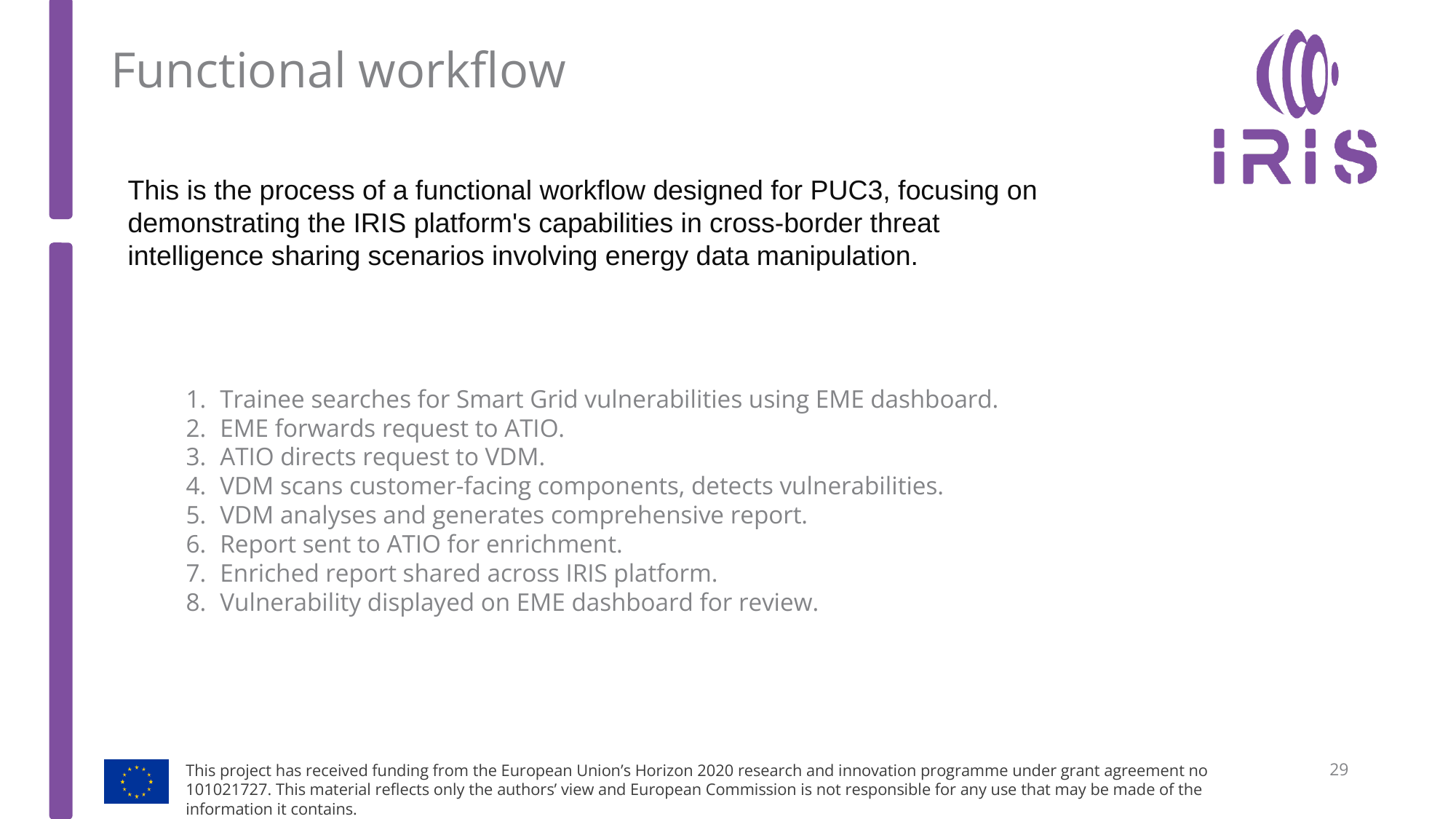

Functional workflow
This is the process of a functional workflow designed for PUC3, focusing on demonstrating the IRIS platform's capabilities in cross-border threat intelligence sharing scenarios involving energy data manipulation.
Trainee searches for Smart Grid vulnerabilities using EME dashboard.
EME forwards request to ATIO.
ATIO directs request to VDM.
VDM scans customer-facing components, detects vulnerabilities.
VDM analyses and generates comprehensive report.
Report sent to ATIO for enrichment.
Enriched report shared across IRIS platform.
Vulnerability displayed on EME dashboard for review.
29